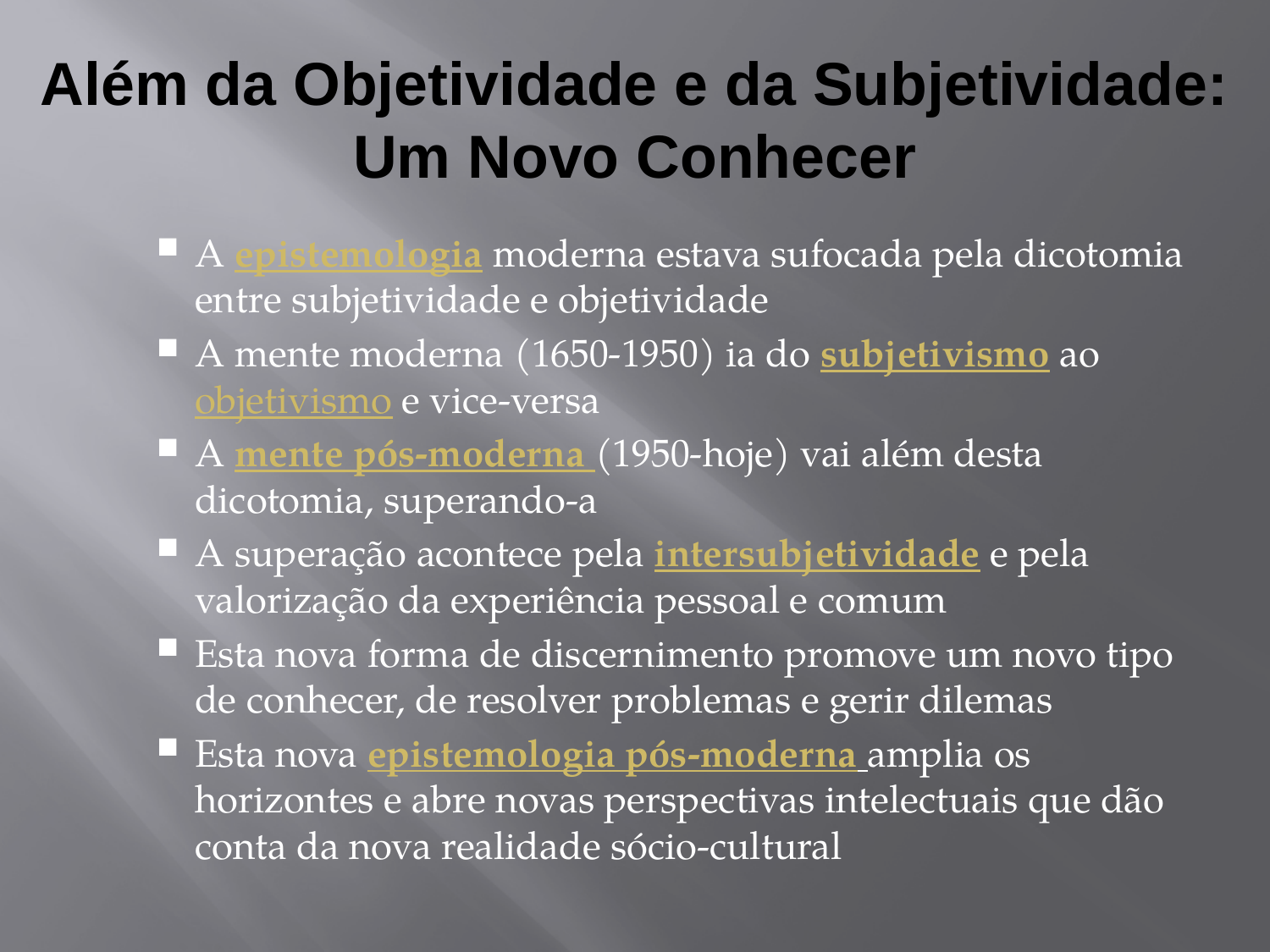

# Além da Objetividade e da Subjetividade: Um Novo Conhecer
A epistemologia moderna estava sufocada pela dicotomia entre subjetividade e objetividade
A mente moderna (1650-1950) ia do subjetivismo ao objetivismo e vice-versa
A mente pós-moderna (1950-hoje) vai além desta dicotomia, superando-a
A superação acontece pela intersubjetividade e pela valorização da experiência pessoal e comum
Esta nova forma de discernimento promove um novo tipo de conhecer, de resolver problemas e gerir dilemas
Esta nova epistemologia pós-moderna amplia os horizontes e abre novas perspectivas intelectuais que dão conta da nova realidade sócio-cultural